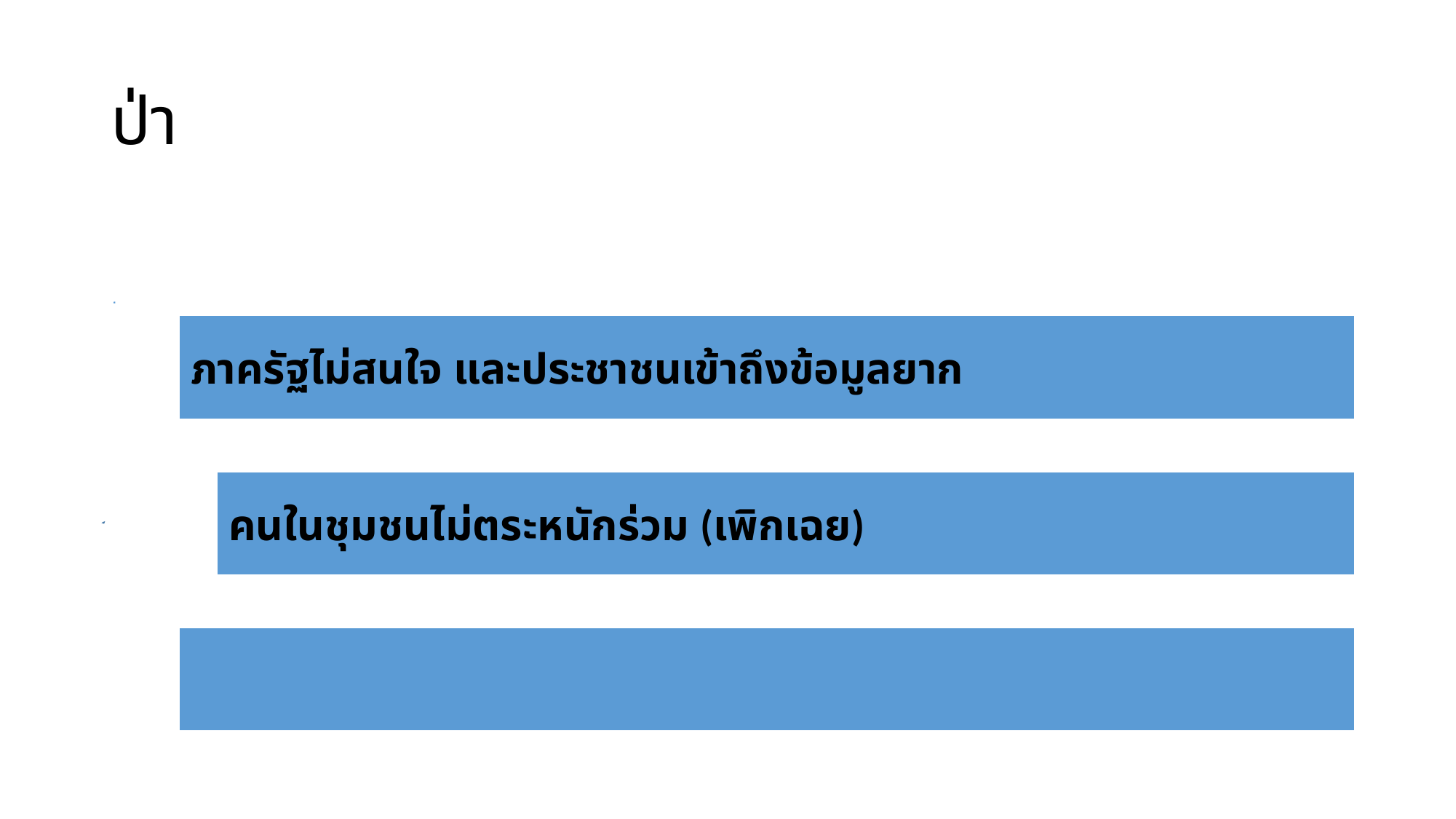

# ป่า
ภาครัฐไม่สนใจ และประชาชนเข้าถึงข้อมูลยาก
คนในชุมชนไม่ตระหนักร่วม (เพิกเฉย)